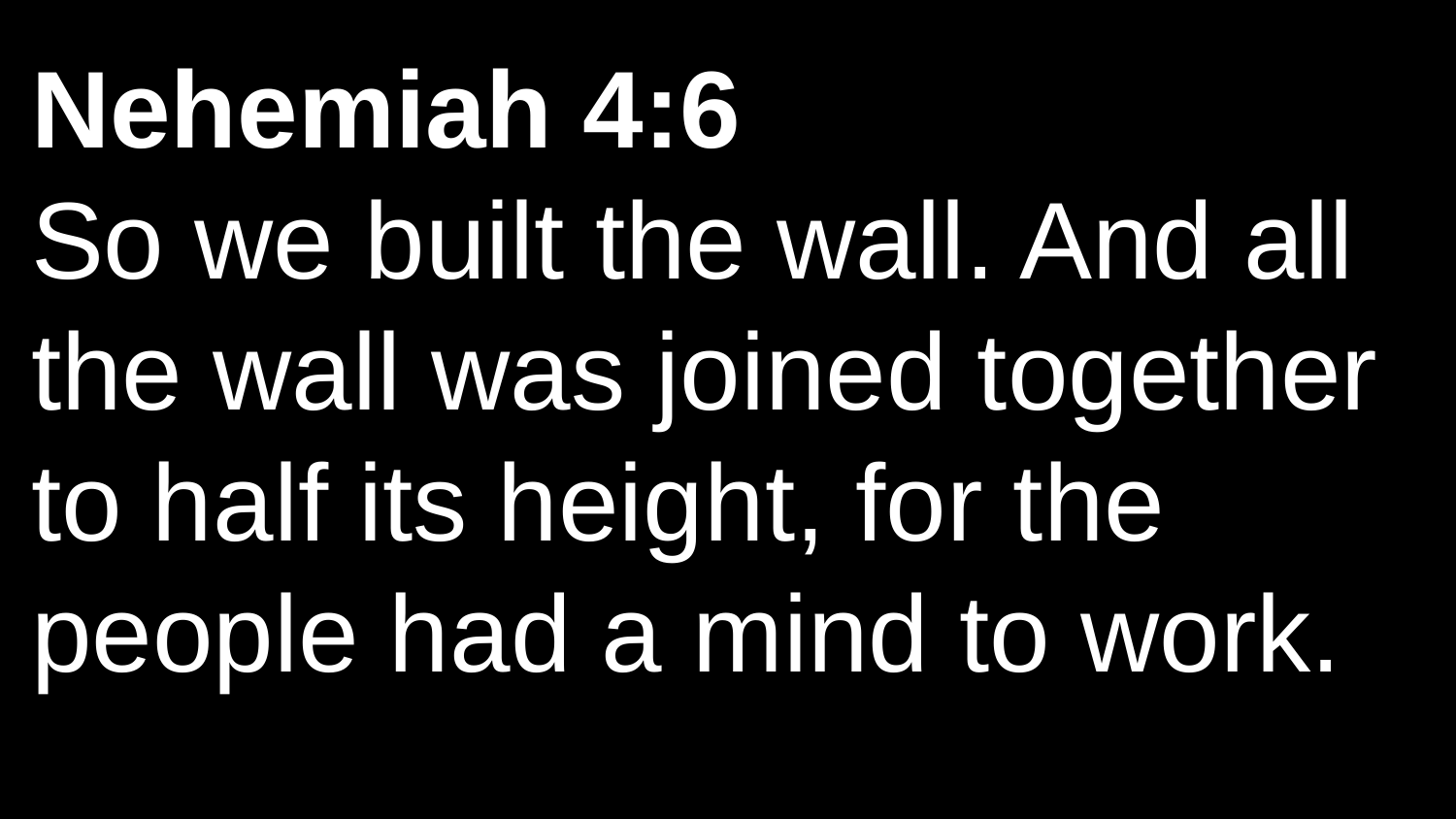

Nehemiah 4:6
So we built the wall. And all the wall was joined together to half its height, for the people had a mind to work.